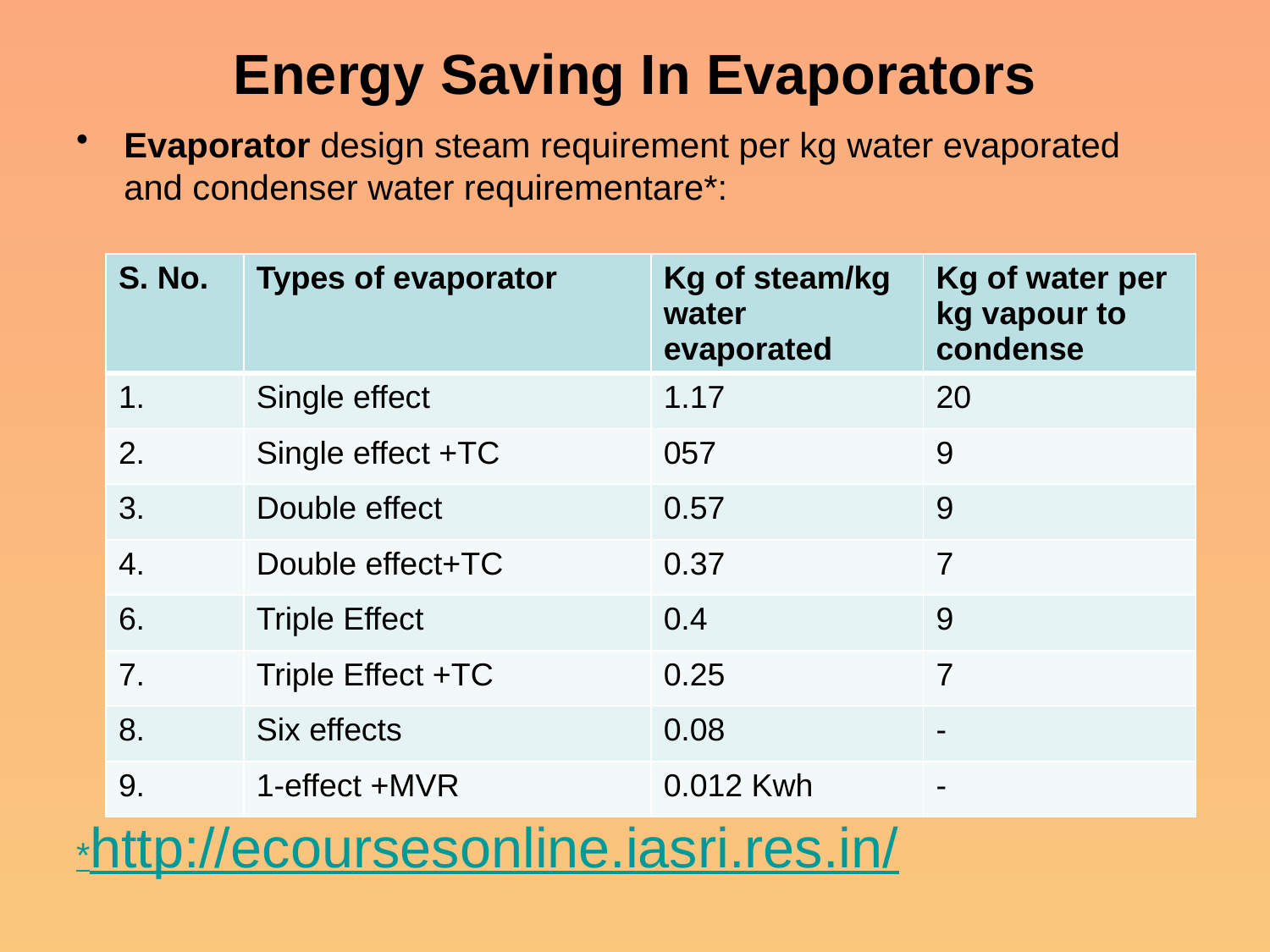

# Energy Saving In Evaporators
Evaporator design steam requirement per kg water evaporated  and condenser water requirementare*:

*http://ecoursesonline.iasri.res.in/
| S. No. | Types of evaporator | Kg of steam/kg water evaporated | Kg of water per kg vapour to condense |
| --- | --- | --- | --- |
| 1. | Single effect | 1.17 | 20 |
| 2. | Single effect +TC | 057 | 9 |
| 3. | Double effect | 0.57 | 9 |
| 4. | Double effect+TC | 0.37 | 7 |
| 6. | Triple Effect | 0.4 | 9 |
| 7. | Triple Effect +TC | 0.25 | 7 |
| 8. | Six effects | 0.08 | - |
| 9. | 1-effect +MVR | 0.012 Kwh | - |